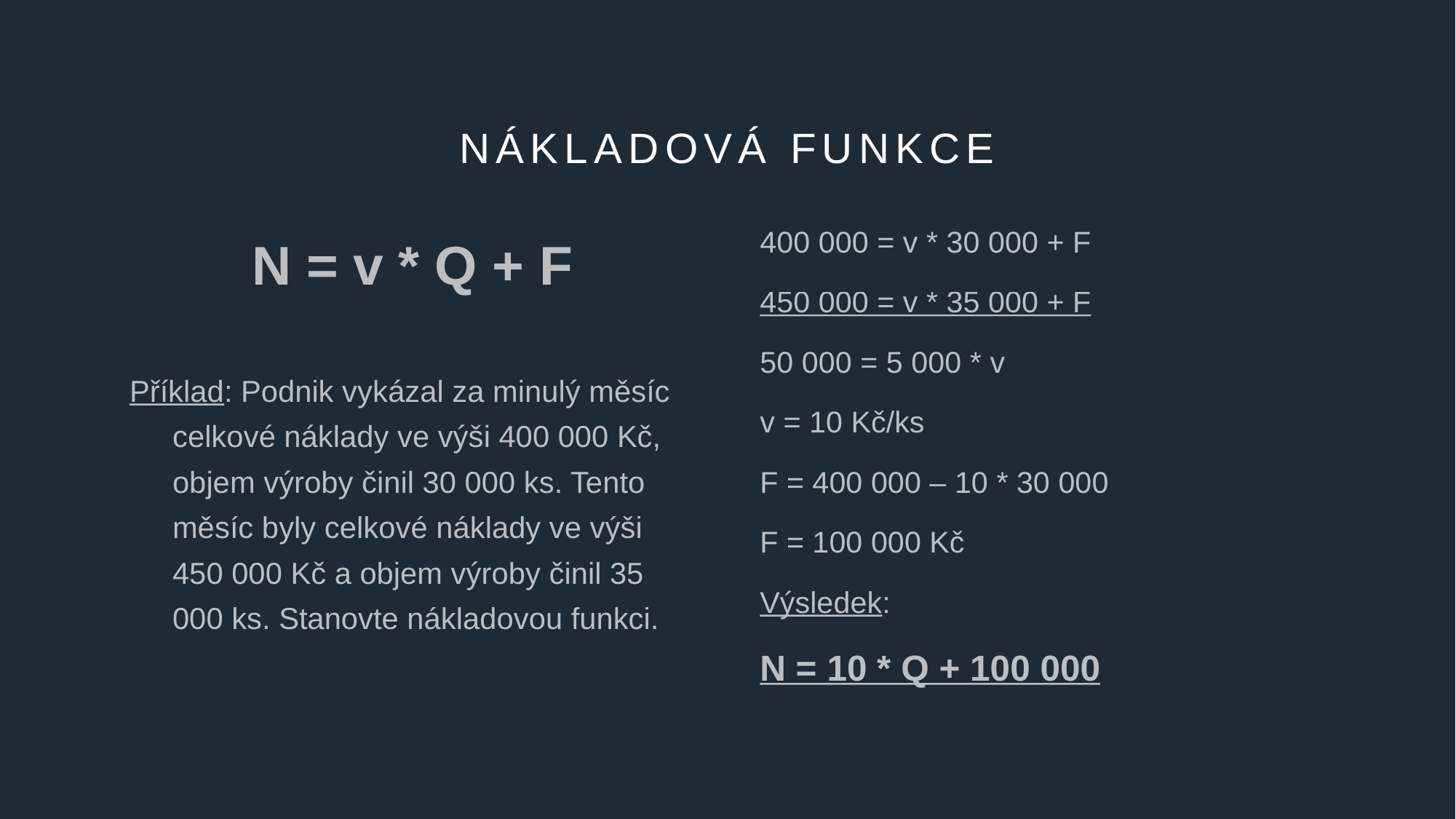

# Nákladová funkce
N = v * Q + F

Příklad: Podnik vykázal za minulý měsíc celkové náklady ve výši 400 000 Kč, objem výroby činil 30 000 ks. Tento měsíc byly celkové náklady ve výši 450 000 Kč a objem výroby činil 35 000 ks. Stanovte nákladovou funkci.

400 000 = v * 30 000 + F
450 000 = v * 35 000 + F
50 000 = 5 000 * v
v = 10 Kč/ks
F = 400 000 – 10 * 30 000
F = 100 000 Kč
Výsledek:
N = 10 * Q + 100 000